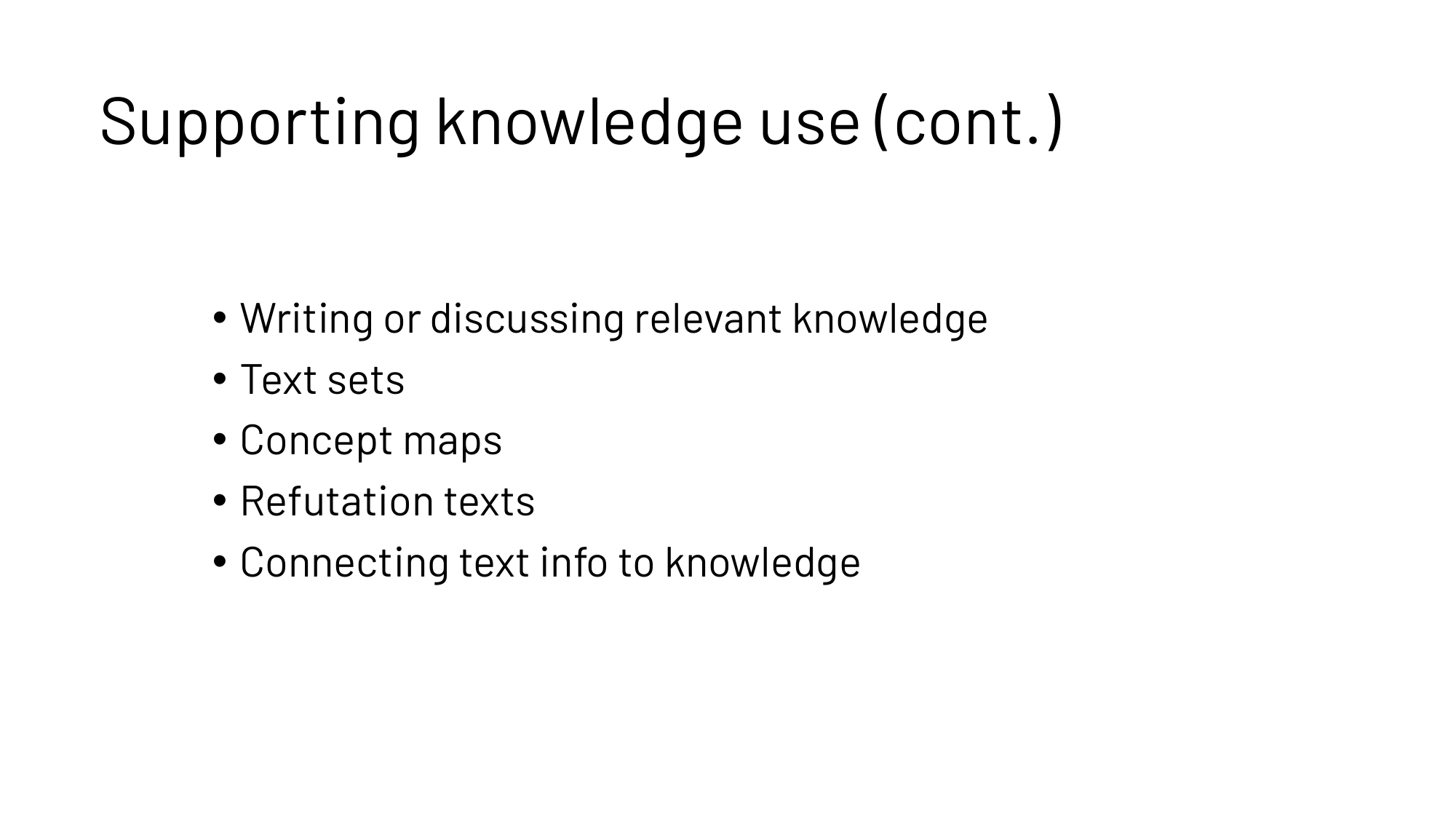

# Supporting knowledge use (cont.)
Writing or discussing relevant knowledge
Text sets
Concept maps
Refutation texts
Connecting text info to knowledge